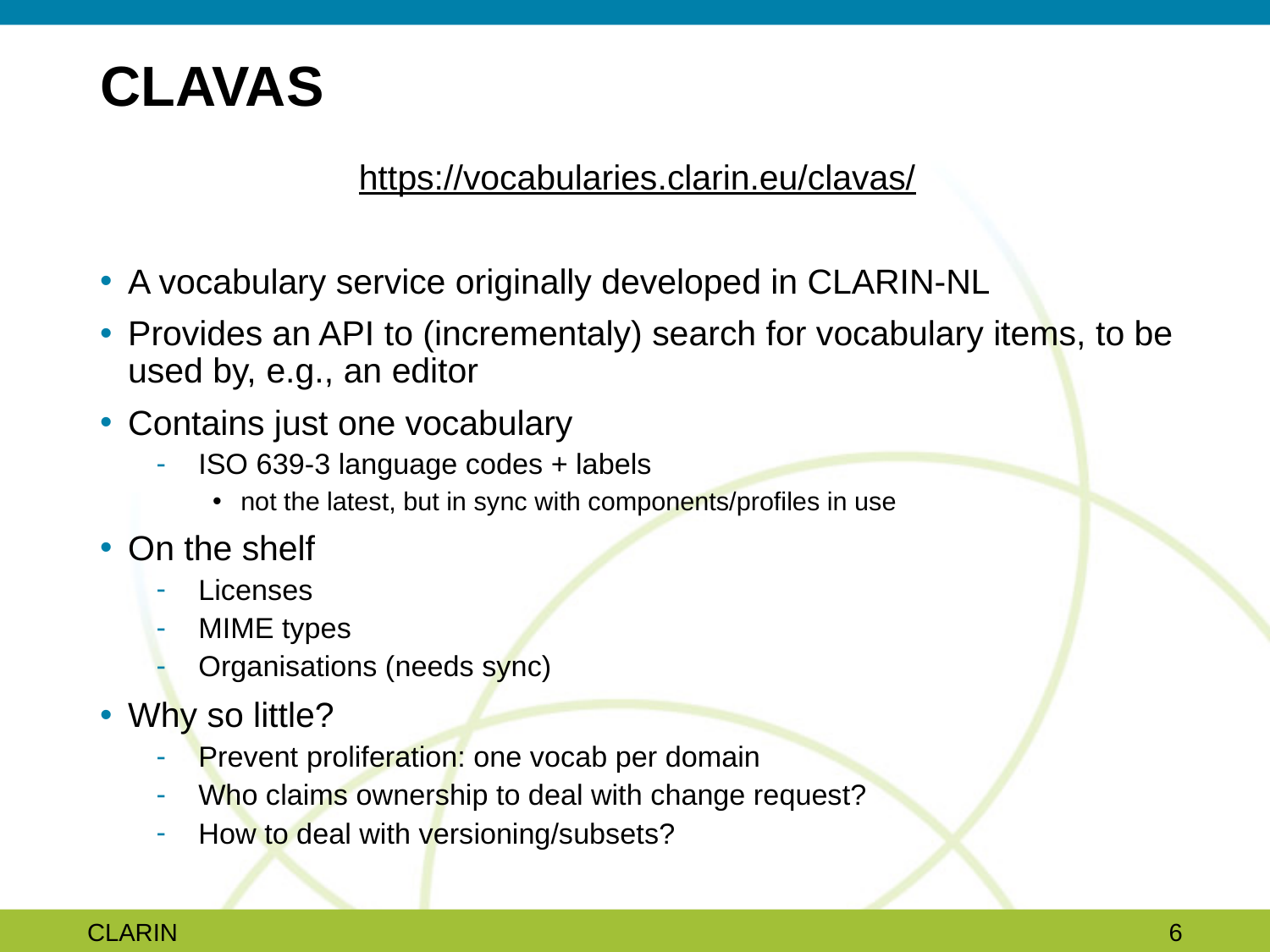

# CLAVAS
https://vocabularies.clarin.eu/clavas/

A vocabulary service originally developed in CLARIN-NL
Provides an API to (incrementaly) search for vocabulary items, to be used by, e.g., an editor
Contains just one vocabulary
ISO 639-3 language codes + labels
not the latest, but in sync with components/profiles in use
On the shelf
Licenses
MIME types
Organisations (needs sync)
Why so little?
Prevent proliferation: one vocab per domain
Who claims ownership to deal with change request?
How to deal with versioning/subsets?
CLARIN
6